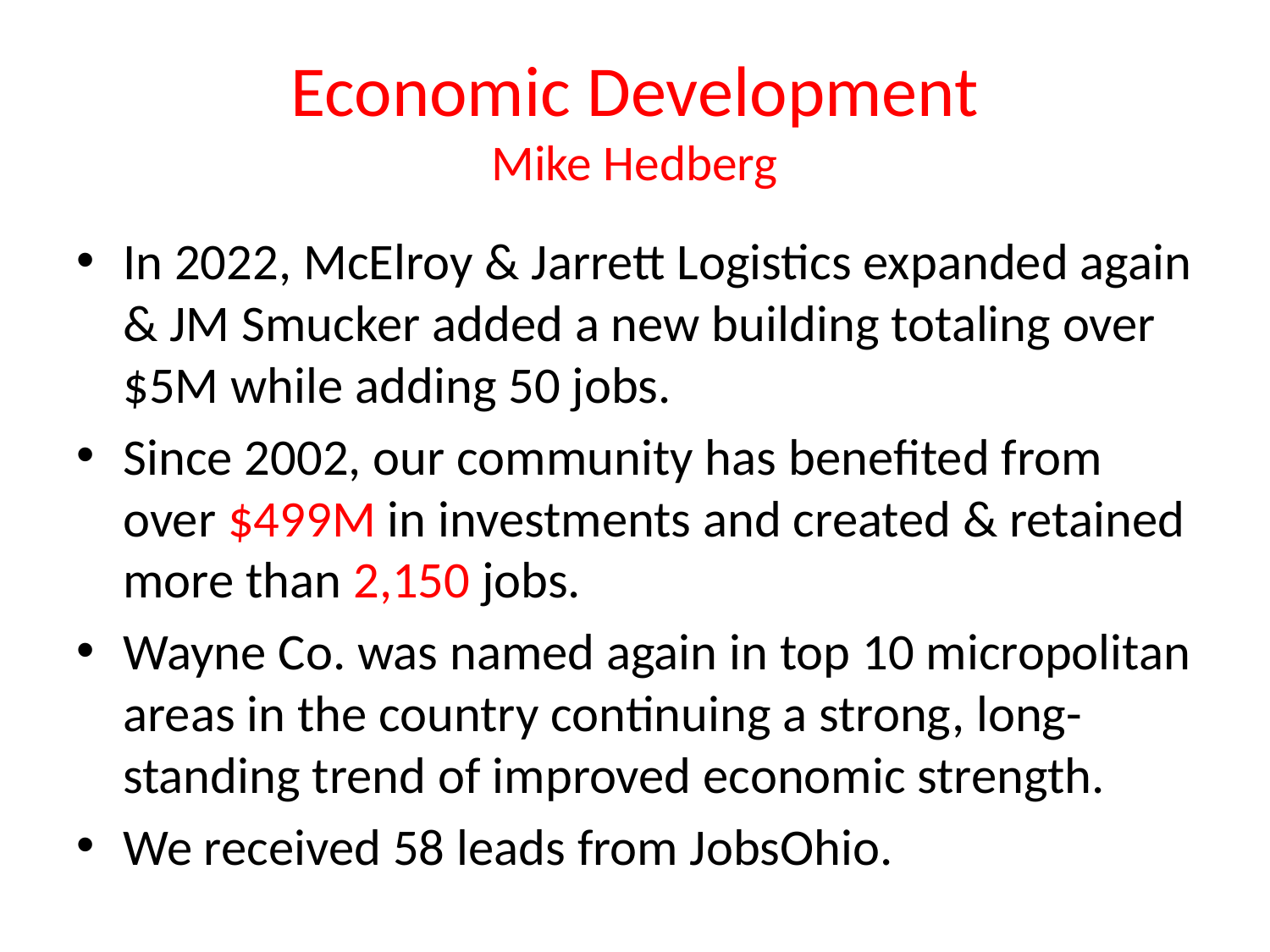

# Economic Development Mike Hedberg
In 2022, McElroy & Jarrett Logistics expanded again & JM Smucker added a new building totaling over $5M while adding 50 jobs.
Since 2002, our community has benefited from over $499M in investments and created & retained more than 2,150 jobs.
Wayne Co. was named again in top 10 micropolitan areas in the country continuing a strong, long-standing trend of improved economic strength.
We received 58 leads from JobsOhio.